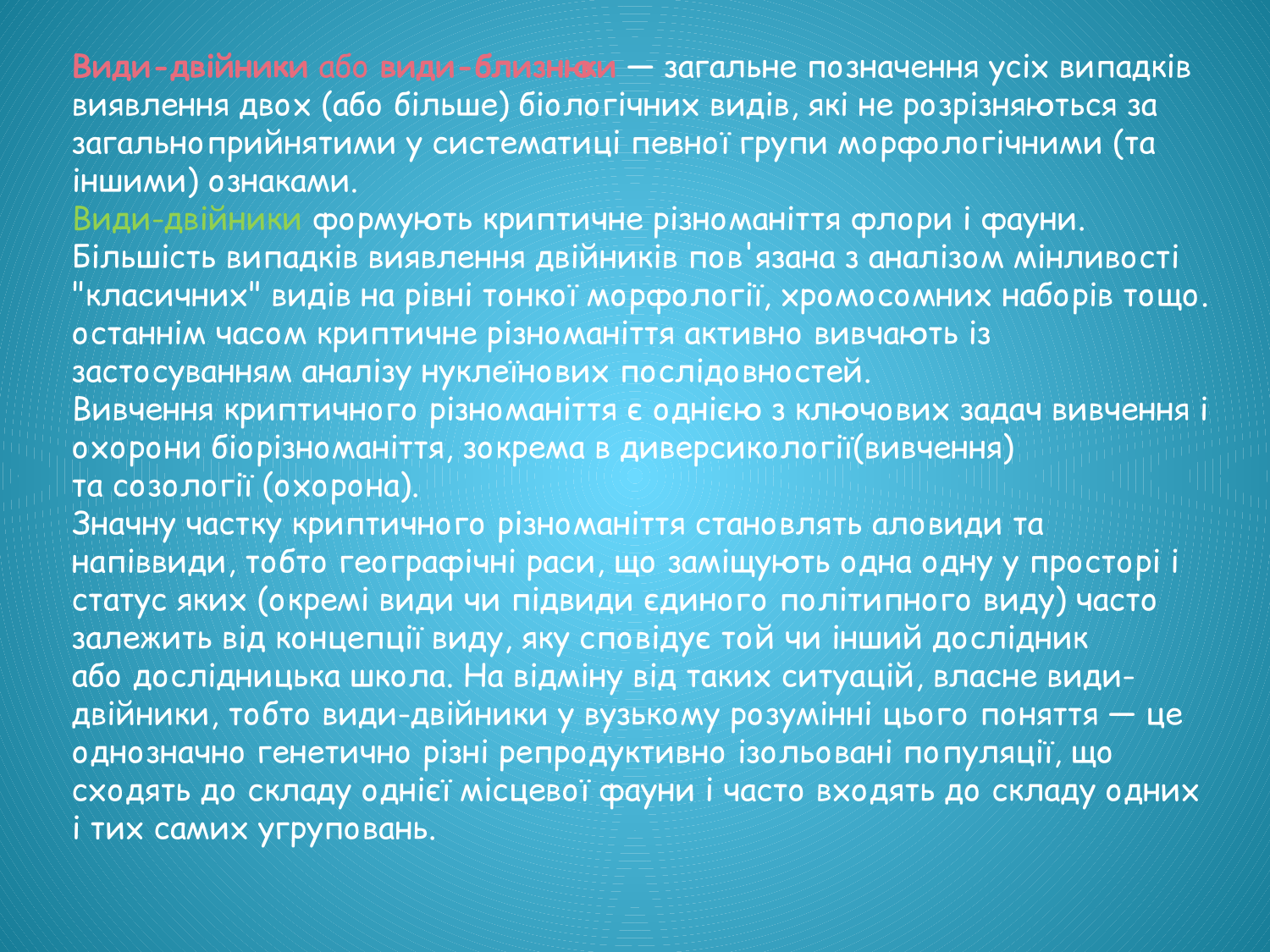

Види-двійники або види-близнюки — загальне позначення усіх випадків виявлення двох (або більше) біологічних видів, які не розрізняються за загальноприйнятими у систематиці певної групи морфологічними (та іншими) ознаками.
Види-двійники формують криптичне різноманіття флори і фауни. Більшість випадків виявлення двійників пов'язана з аналізом мінливості "класичних" видів на рівні тонкої морфології, хромосомних наборів тощо. останнім часом криптичне різноманіття активно вивчають із застосуванням аналізу нуклеїнових послідовностей.
Вивчення криптичного різноманіття є однією з ключових задач вивчення і охорони біорізноманіття, зокрема в диверсикології(вивчення) та созології (охорона).
Значну частку криптичного різноманіття становлять аловиди та напіввиди, тобто географічні раси, що заміщують одна одну у просторі і статус яких (окремі види чи підвиди єдиного політипного виду) часто залежить від концепції виду, яку сповідує той чи інший дослідник або дослідницька школа. На відміну від таких ситуацій, власне види-двійники, тобто види-двійники у вузькому розумінні цього поняття — це однозначно генетично різні репродуктивно ізольовані популяції, що сходять до складу однієї місцевої фауни і часто входять до складу одних і тих самих угруповань.